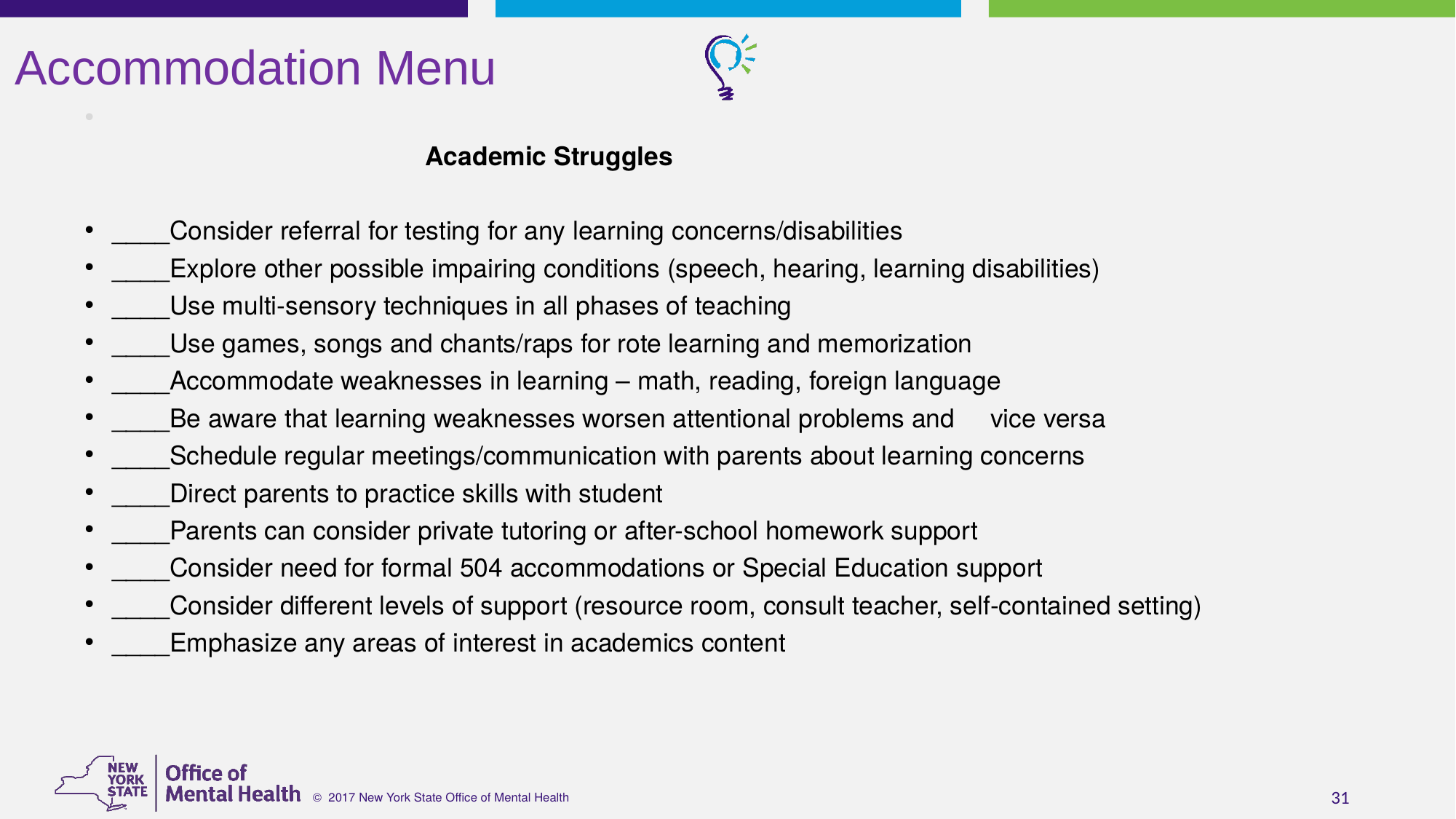

# Accommodation Menu

                                                Academic Struggles

____Consider referral for testing for any learning concerns/disabilities
____Explore other possible impairing conditions (speech, hearing, learning disabilities)
____Use multi-sensory techniques in all phases of teaching
____Use games, songs and chants/raps for rote learning and memorization
____Accommodate weaknesses in learning – math, reading, foreign language
____Be aware that learning weaknesses worsen attentional problems and     vice versa
____Schedule regular meetings/communication with parents about learning concerns
____Direct parents to practice skills with student
____Parents can consider private tutoring or after-school homework support
____Consider need for formal 504 accommodations or Special Education support
____Consider different levels of support (resource room, consult teacher, self-contained setting)
____Emphasize any areas of interest in academics content
31